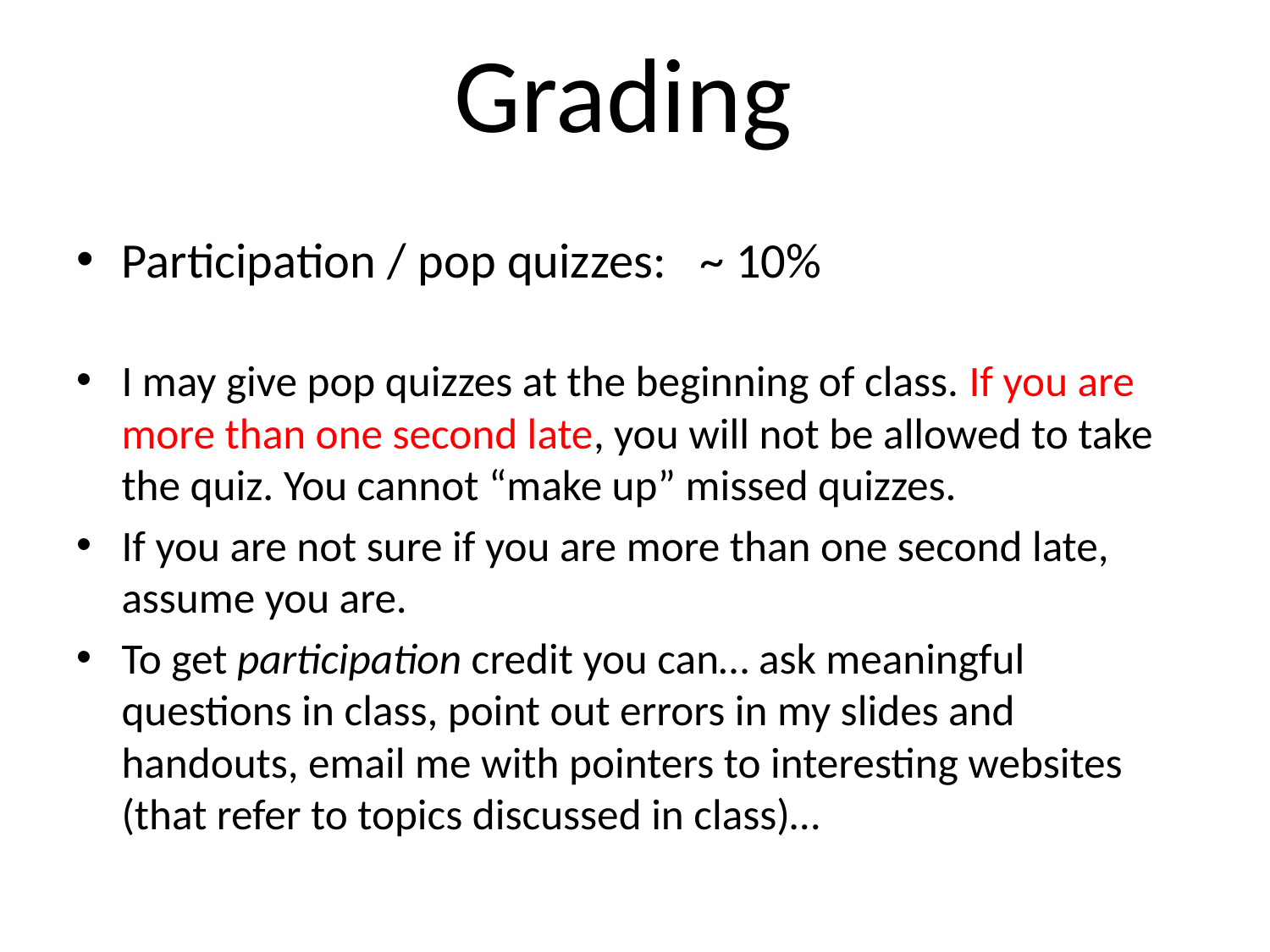

# Grading
Participation / pop quizzes:   ~ 10%

I may give pop quizzes at the beginning of class. If you are more than one second late, you will not be allowed to take the quiz. You cannot “make up” missed quizzes.
If you are not sure if you are more than one second late, assume you are.
To get participation credit you can… ask meaningful questions in class, point out errors in my slides and handouts, email me with pointers to interesting websites (that refer to topics discussed in class)…